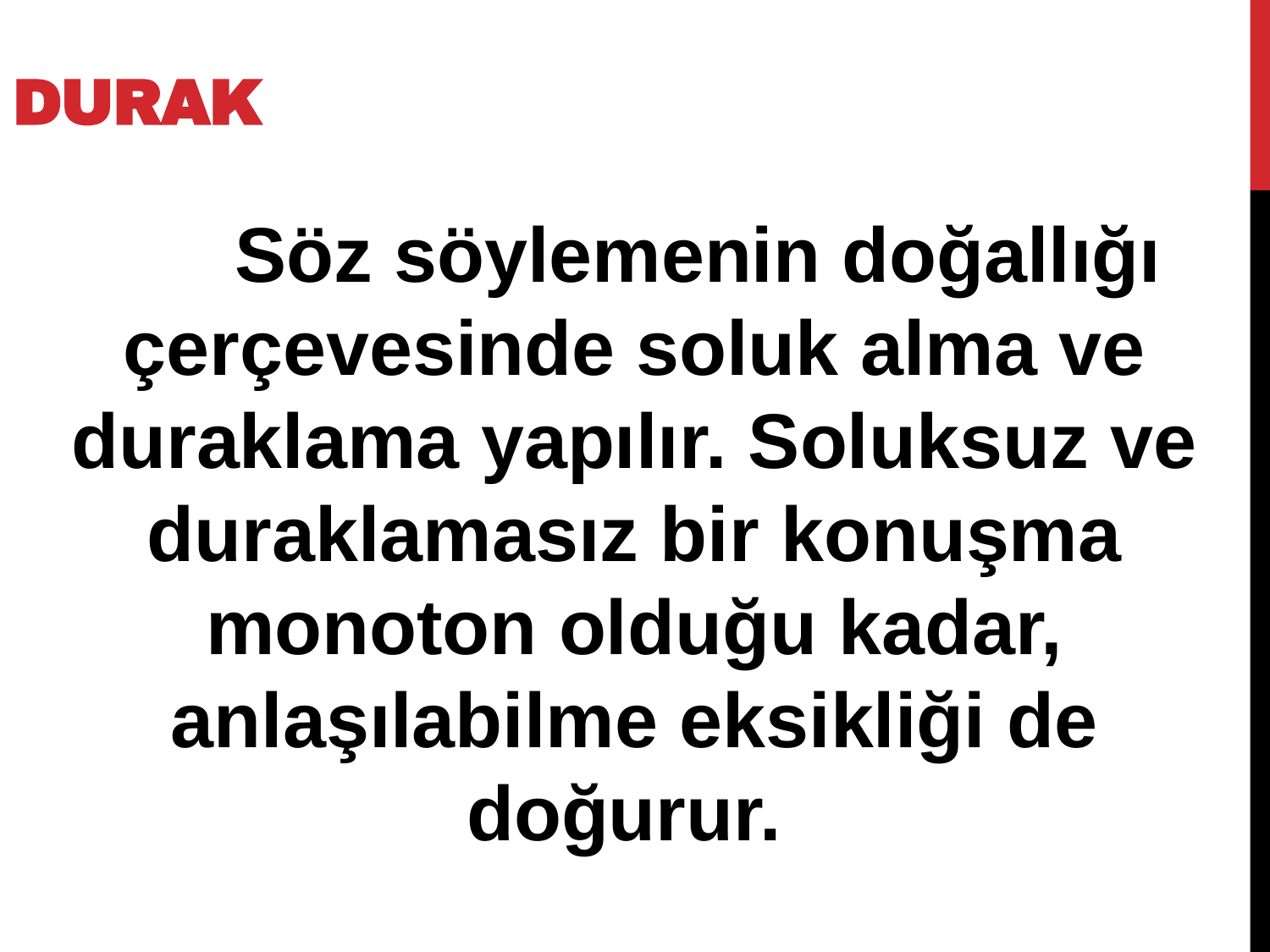

DURAK
	Söz söylemenin doğallığı çerçevesinde soluk alma ve duraklama yapılır. Soluksuz ve duraklamasız bir konuşma monoton olduğu kadar, anlaşılabilme eksikliği de doğurur.